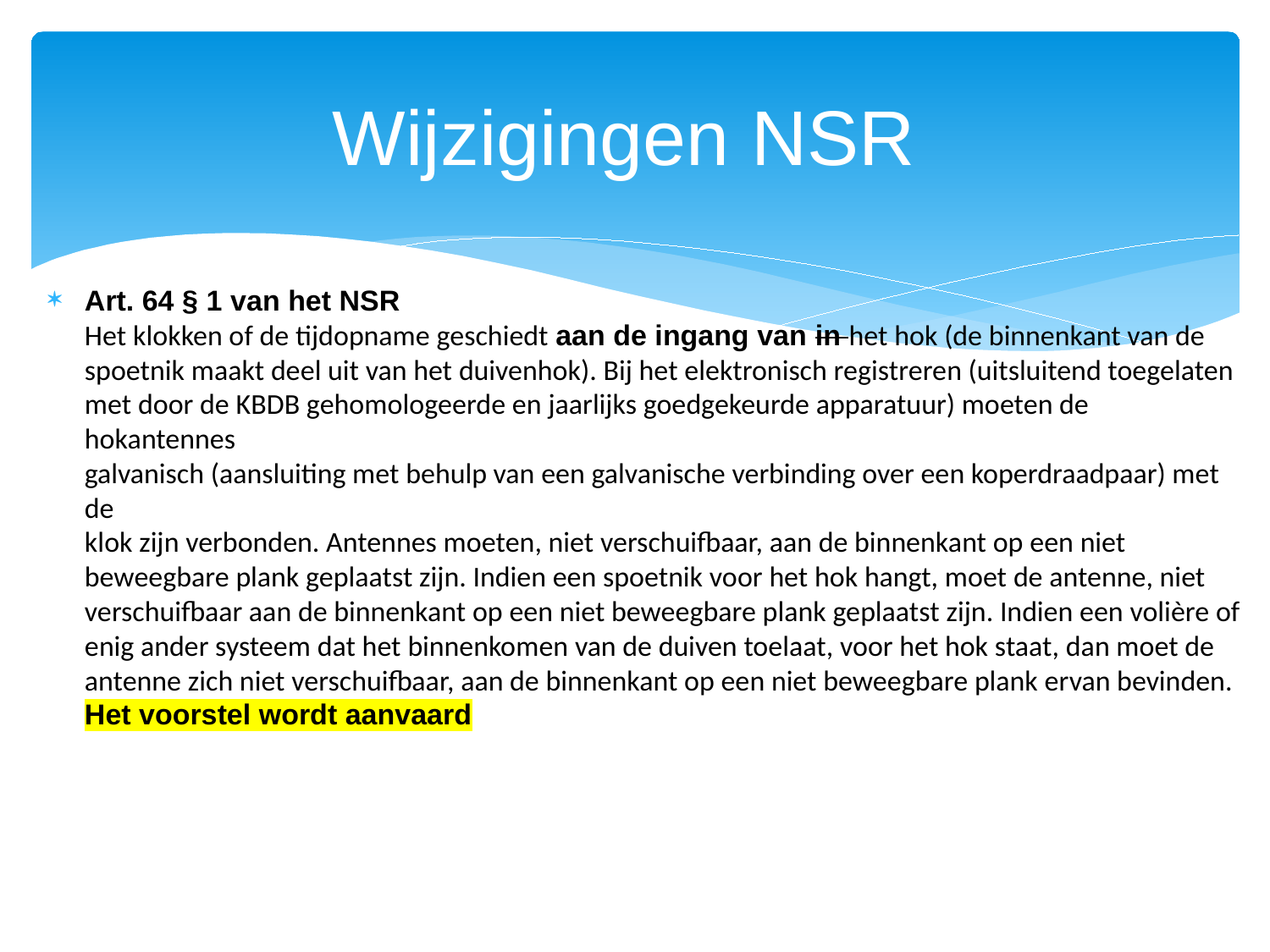

# Wijzigingen NSR
Art. 64 § 1 van het NSR
Het klokken of de tijdopname geschiedt aan de ingang van in het hok (de binnenkant van de
spoetnik maakt deel uit van het duivenhok). Bij het elektronisch registreren (uitsluitend toegelaten
met door de KBDB gehomologeerde en jaarlijks goedgekeurde apparatuur) moeten de hokantennes
galvanisch (aansluiting met behulp van een galvanische verbinding over een koperdraadpaar) met de
klok zijn verbonden. Antennes moeten, niet verschuifbaar, aan de binnenkant op een niet
beweegbare plank geplaatst zijn. Indien een spoetnik voor het hok hangt, moet de antenne, niet
verschuifbaar aan de binnenkant op een niet beweegbare plank geplaatst zijn. Indien een volière of
enig ander systeem dat het binnenkomen van de duiven toelaat, voor het hok staat, dan moet de
antenne zich niet verschuifbaar, aan de binnenkant op een niet beweegbare plank ervan bevinden.
Het voorstel wordt aanvaard